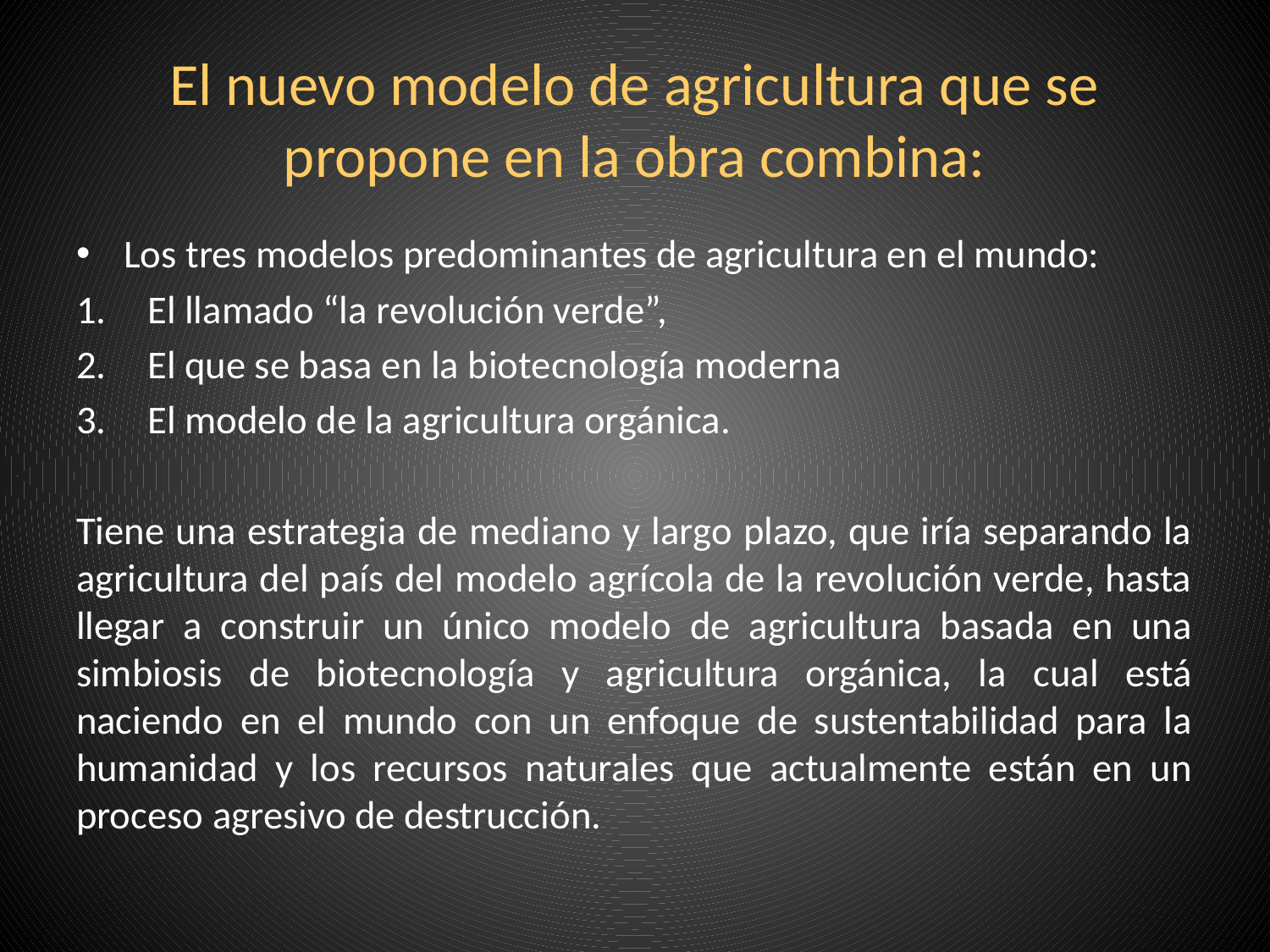

# El nuevo modelo de agricultura que se propone en la obra combina:
Los tres modelos predominantes de agricultura en el mundo:
El llamado “la revolución verde”,
El que se basa en la biotecnología moderna
El modelo de la agricultura orgánica.

Tiene una estrategia de mediano y largo plazo, que iría separando la agricultura del país del modelo agrícola de la revolución verde, hasta llegar a construir un único modelo de agricultura basada en una simbiosis de biotecnología y agricultura orgánica, la cual está naciendo en el mundo con un enfoque de sustentabilidad para la humanidad y los recursos naturales que actualmente están en un proceso agresivo de destrucción.